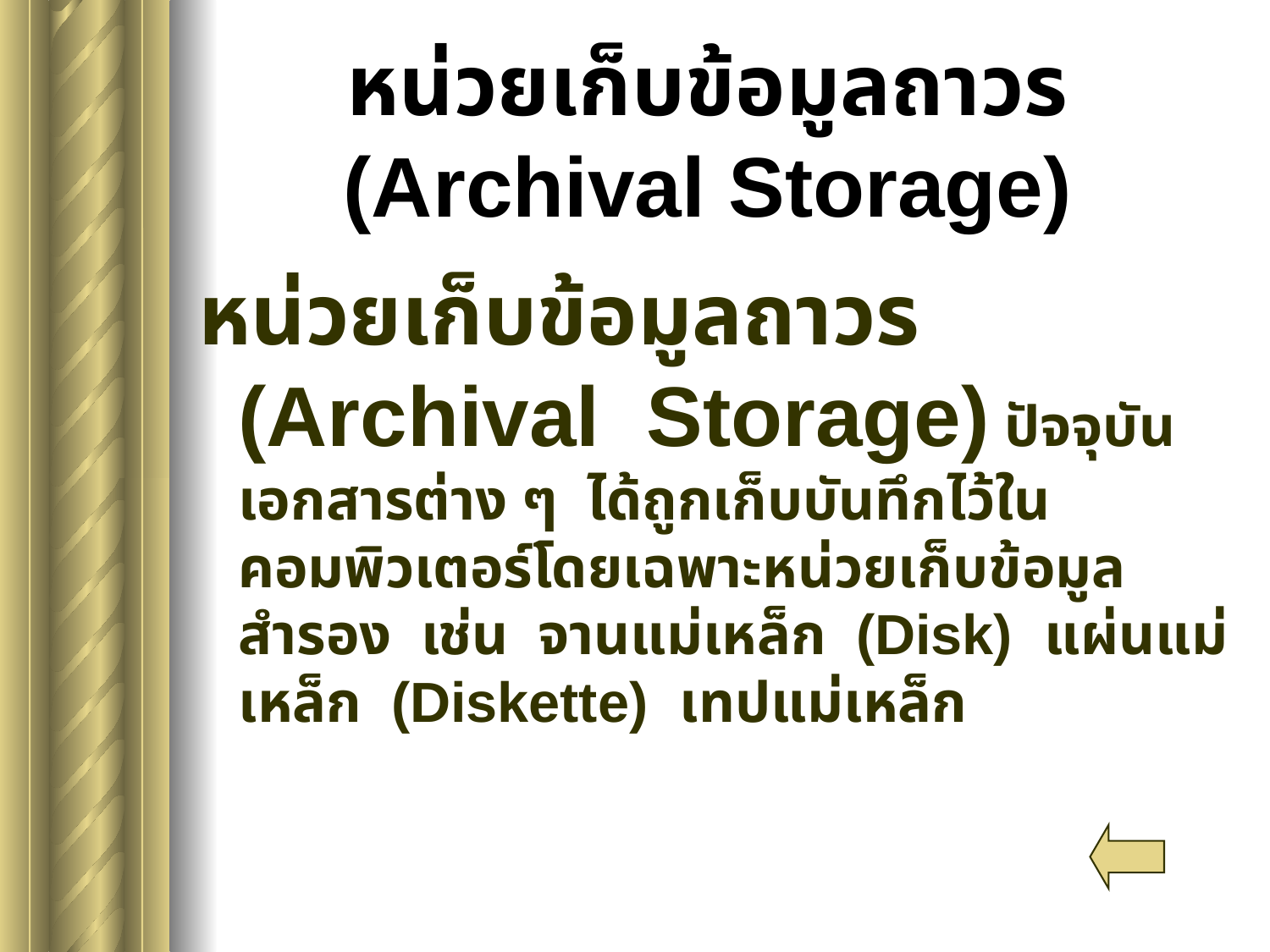

# หน่วยเก็บข้อมูลถาวร (Archival Storage)
หน่วยเก็บข้อมูลถาวร  (Archival  Storage) ปัจจุบันเอกสารต่าง ๆ  ได้ถูกเก็บบันทึกไว้ในคอมพิวเตอร์โดยเฉพาะหน่วยเก็บข้อมูลสำรอง  เช่น  จานแม่เหล็ก  (Disk)  แผ่นแม่เหล็ก  (Diskette)  เทปแม่เหล็ก